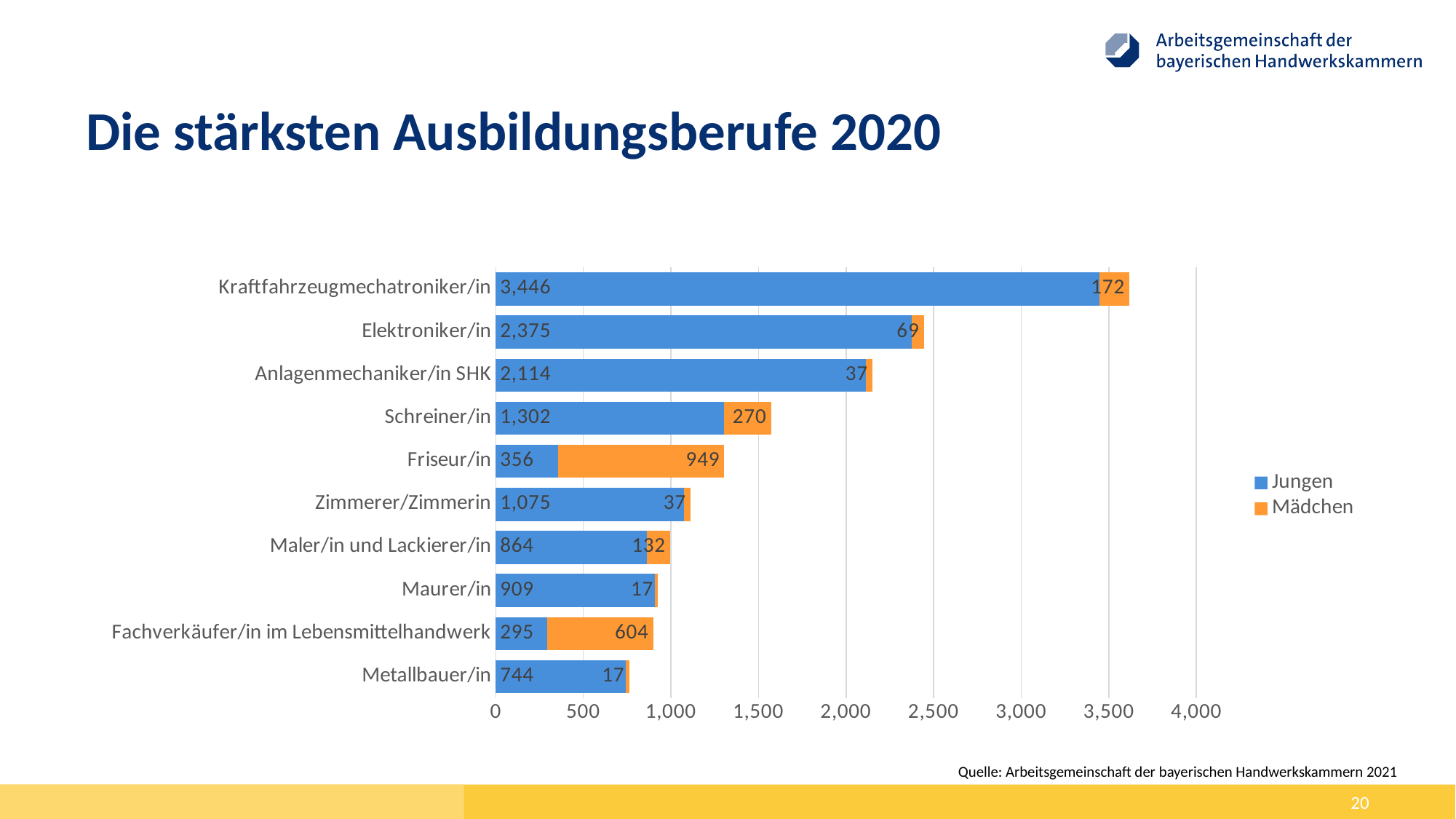

# Die stärksten Ausbildungsberufe 2020

### Chart

| Category | Jungen | Mädchen |
|---|---|---|
| Metallbauer/in | 744.0 | 17.0 |
| Fachverkäufer/in im Lebensmittelhandwerk | 295.0 | 604.0 |
| Maurer/in | 909.0 | 17.0 |
| Maler/in und Lackierer/in | 864.0 | 132.0 |
| Zimmerer/Zimmerin | 1075.0 | 37.0 |
| Friseur/in | 356.0 | 949.0 |
| Schreiner/in | 1302.0 | 270.0 |
| Anlagenmechaniker/in SHK | 2114.0 | 37.0 |
| Elektroniker/in | 2375.0 | 69.0 |
| Kraftfahrzeugmechatroniker/in | 3446.0 | 172.0 |
Quelle: Arbeitsgemeinschaft der bayerischen Handwerkskammern 2021
20